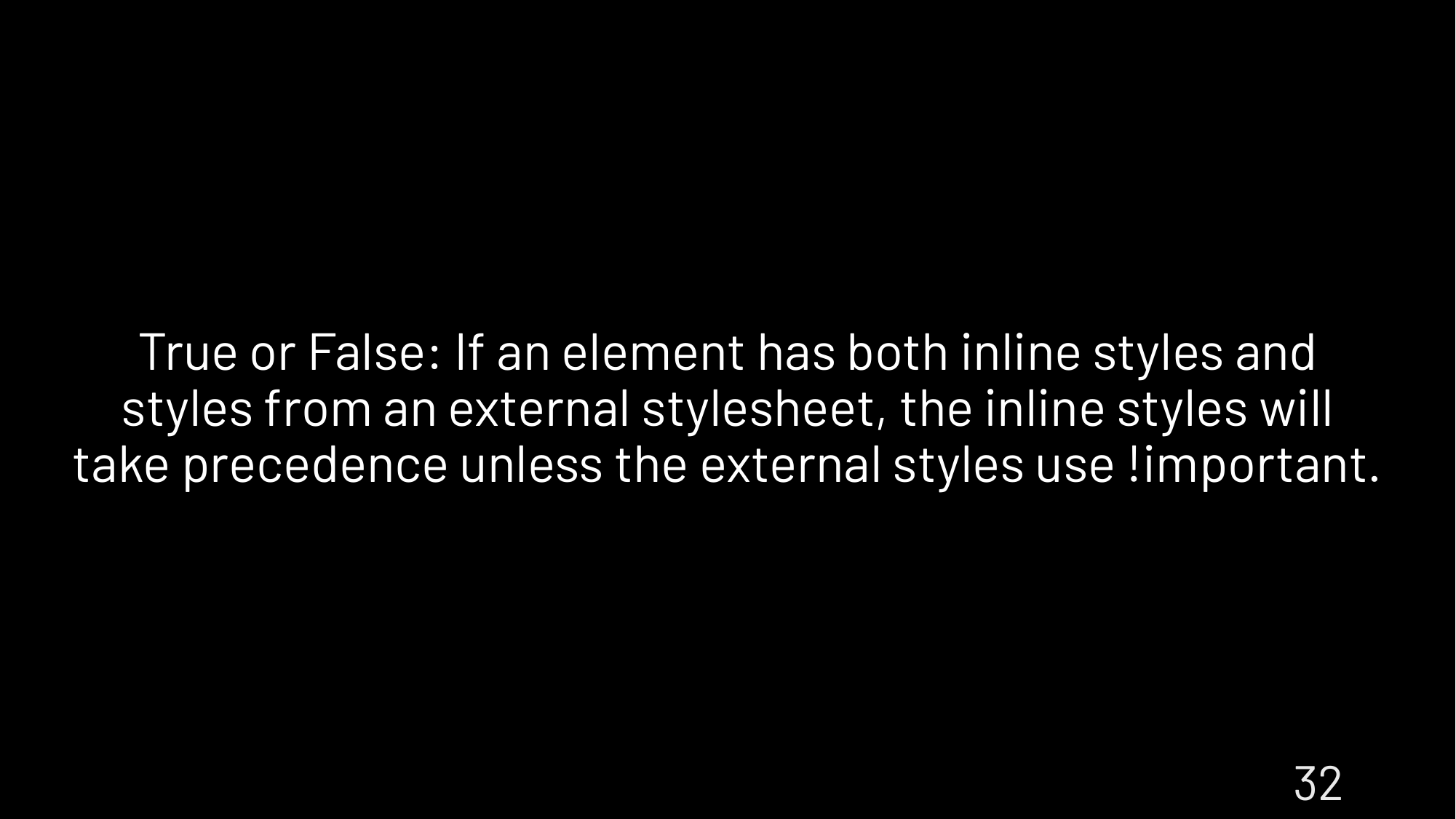

# True or False: If an element has both inline styles and styles from an external stylesheet, the inline styles will take precedence unless the external styles use !important.
32